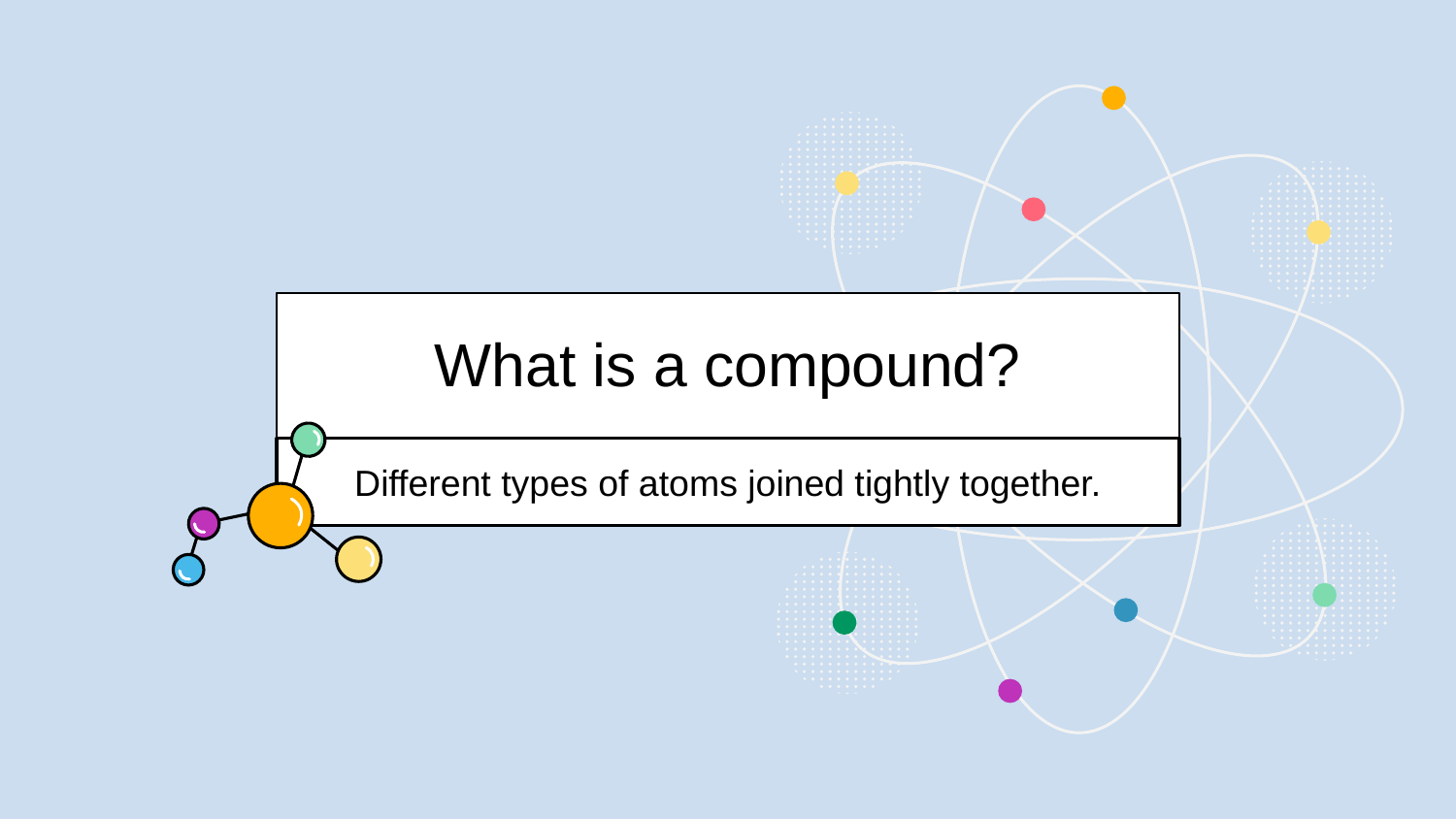

# What is a compound?

Different types of atoms joined tightly together.